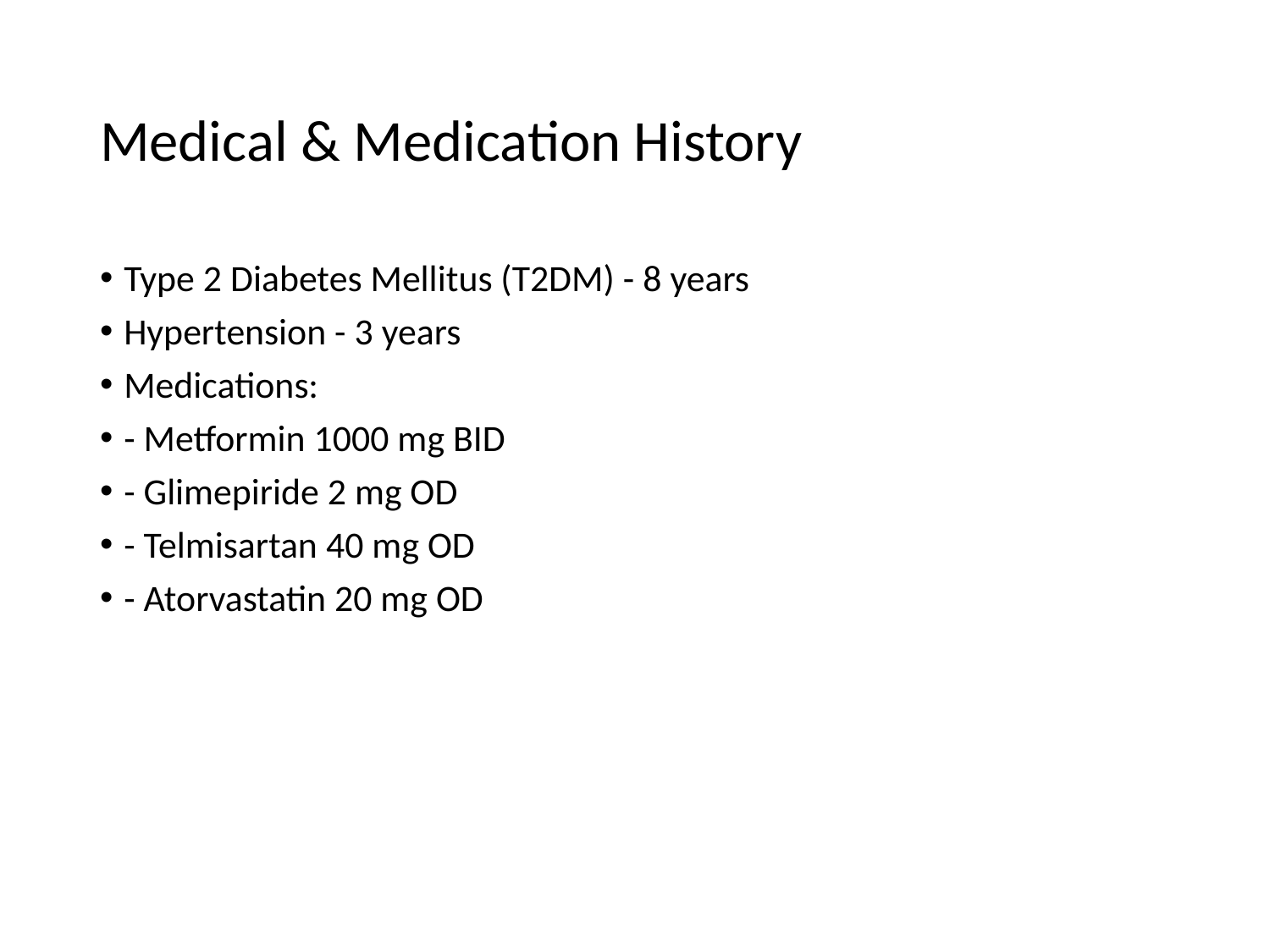

# Medical & Medication History
Type 2 Diabetes Mellitus (T2DM) - 8 years
Hypertension - 3 years
Medications:
- Metformin 1000 mg BID
- Glimepiride 2 mg OD
- Telmisartan 40 mg OD
- Atorvastatin 20 mg OD